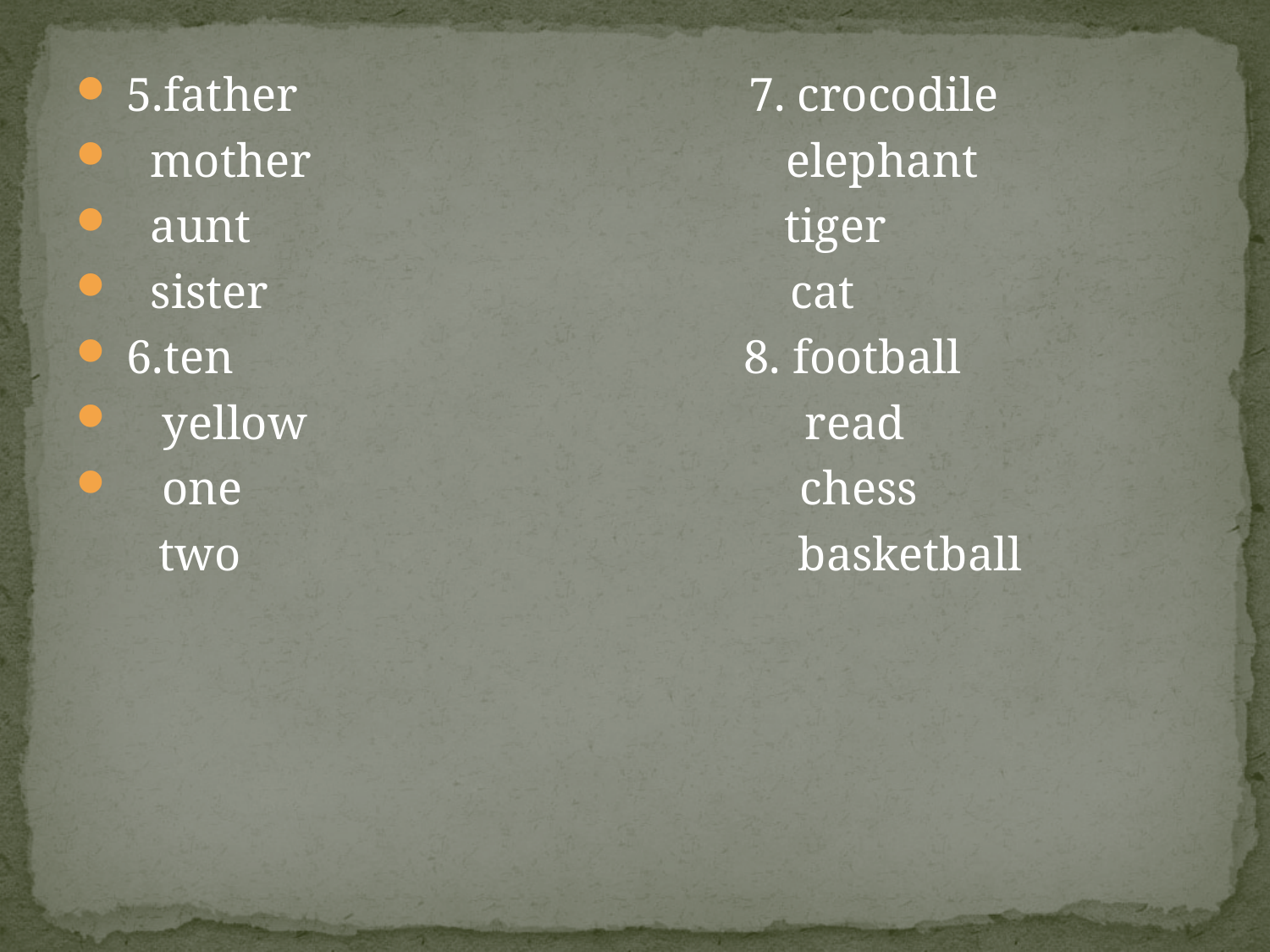

#
 5.father                                      7. crocodile
   mother                                        elephant
   aunt                                             tiger
   sister                                            cat
 6.ten                                           8. football
    yellow                                          read
    one                                               chess
       two                                               basketball